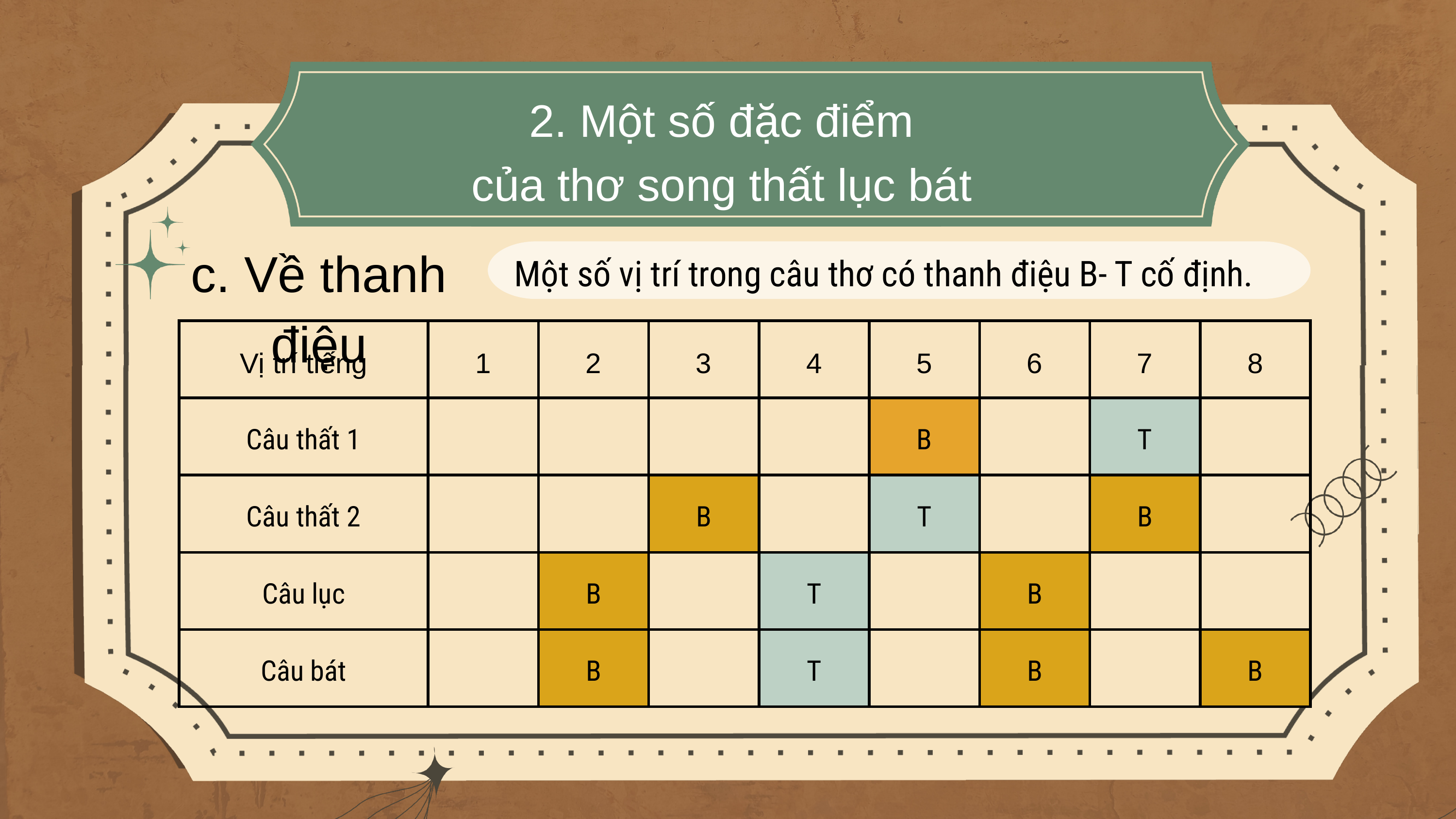

2. Một số đặc điểm
của thơ song thất lục bát

c. Về thanh điệu

Một số vị trí trong câu thơ có thanh điệu B- T cố định.
| Vị trí tiếng | 1 | 2 | 3 | 4 | 5 | 6 | 7 | 8 |
| --- | --- | --- | --- | --- | --- | --- | --- | --- |
| Câu thất 1 |  |  |  |  | B |  | T |  |
| Câu thất 2 |  |  | B |  | T |  | B |  |
| Câu lục |  | B |  | T |  | B |  |  |
| Câu bát |  | B |  | T |  | B |  | B |